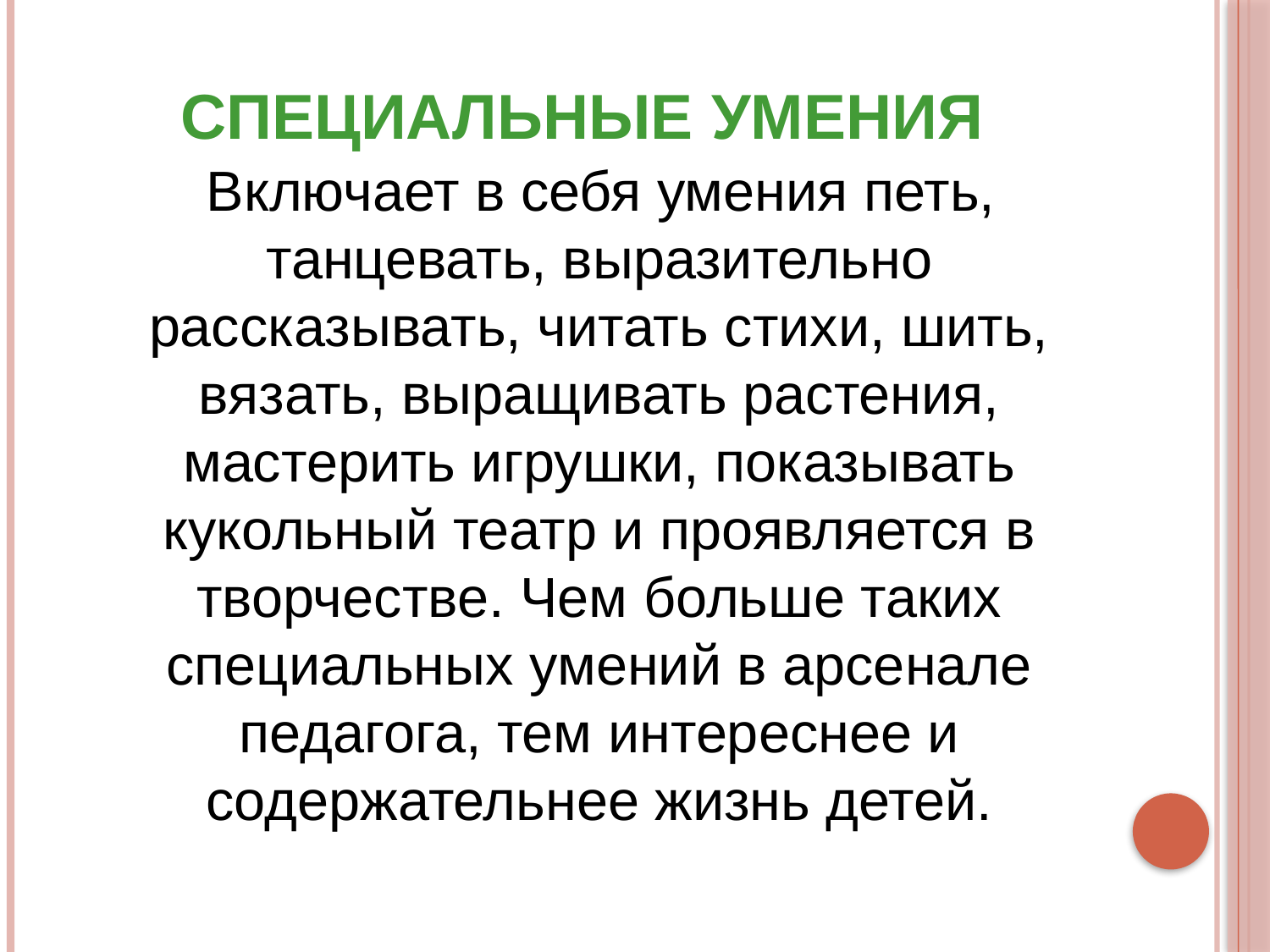

# Специальные умения
   Включает в себя умения петь, танцевать, выразительно рассказывать, читать стихи, шить, вязать, выращивать растения, мастерить игрушки, показывать кукольный театр и проявляется в творчестве. Чем больше таких специальных умений в арсенале педагога, тем интереснее и содержательнее жизнь детей.